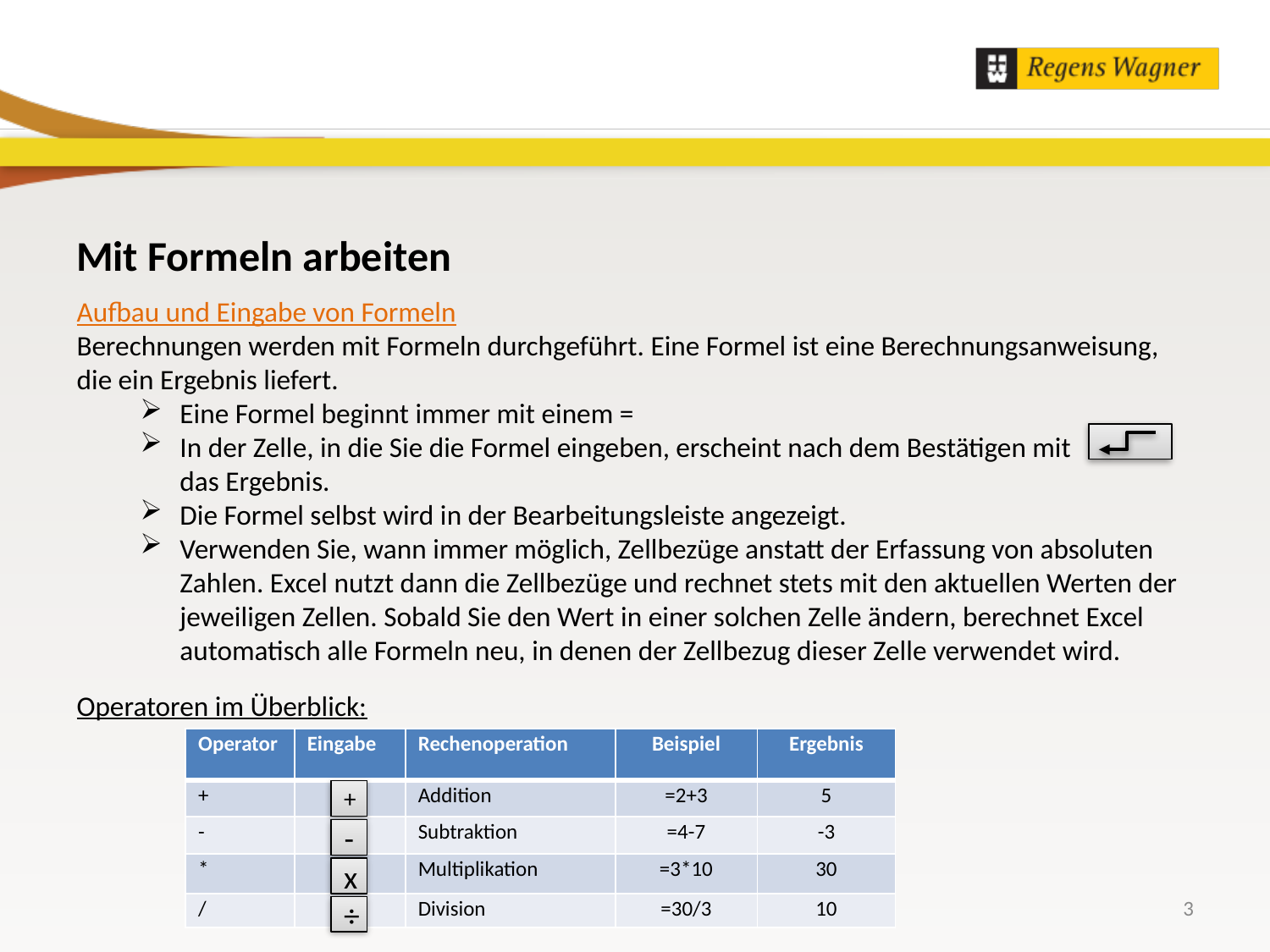

Mit Formeln arbeiten

Aufbau und Eingabe von Formeln
Berechnungen werden mit Formeln durchgeführt. Eine Formel ist eine Berechnungsanweisung, die ein Ergebnis liefert.
Eine Formel beginnt immer mit einem =
In der Zelle, in die Sie die Formel eingeben, erscheint nach dem Bestätigen mit              das Ergebnis.
Die Formel selbst wird in der Bearbeitungsleiste angezeigt.
Verwenden Sie, wann immer möglich, Zellbezüge anstatt der Erfassung von absoluten Zahlen. Excel nutzt dann die Zellbezüge und rechnet stets mit den aktuellen Werten der jeweiligen Zellen. Sobald Sie den Wert in einer solchen Zelle ändern, berechnet Excel automatisch alle Formeln neu, in denen der Zellbezug dieser Zelle verwendet wird.

Operatoren im Überblick:

| Operator | Eingabe | Rechenoperation | Beispiel | Ergebnis |
| --- | --- | --- | --- | --- |
| + |  | Addition | =2+3 | 5 |
| - |  | Subtraktion | =4-7 | -3 |
| \* |  | Multiplikation | =3\*10 | 30 |
| / |  | Division | =30/3 | 10 |
+
-
x
3
÷